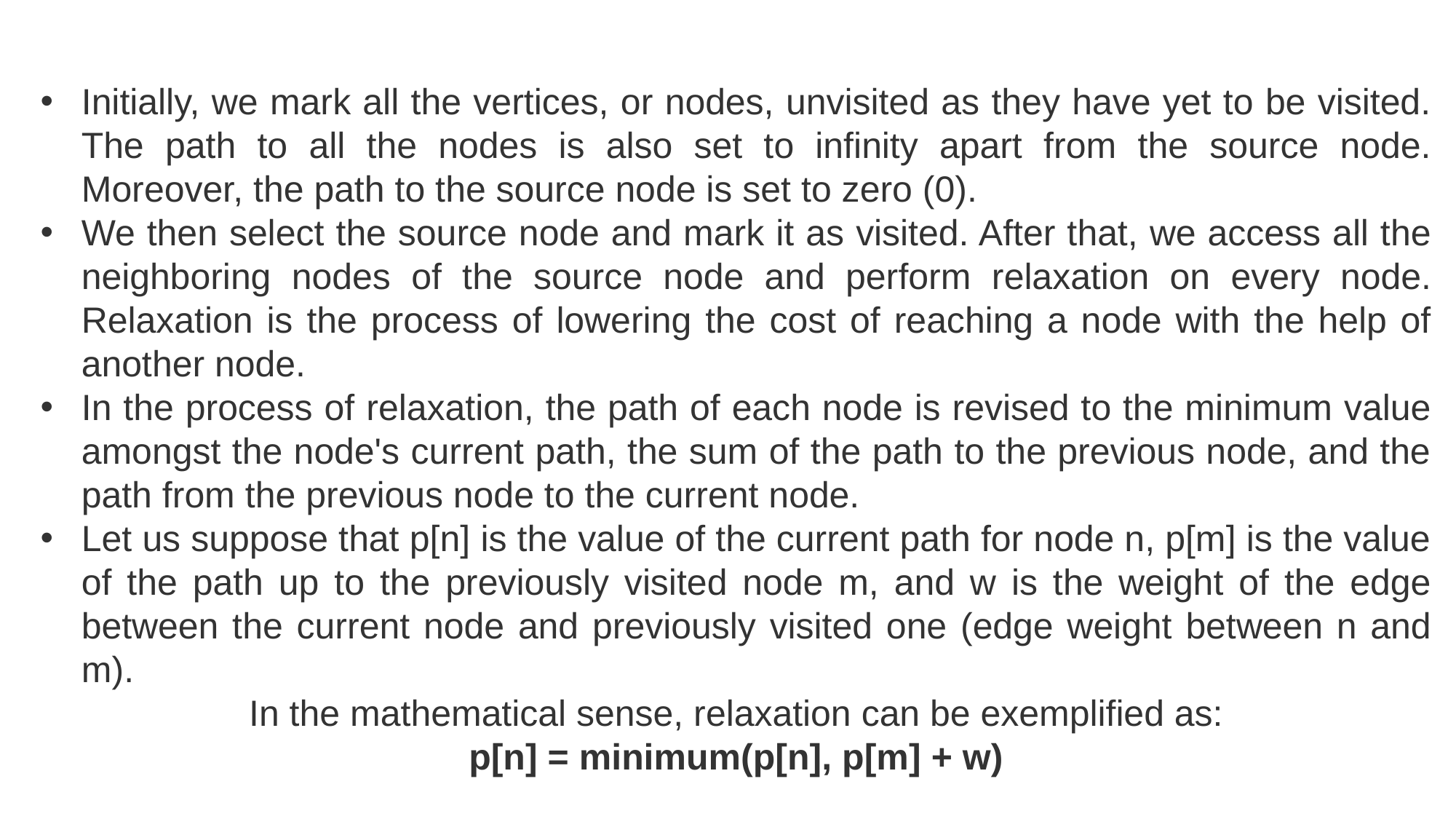

Initially, we mark all the vertices, or nodes, unvisited as they have yet to be visited. The path to all the nodes is also set to infinity apart from the source node. Moreover, the path to the source node is set to zero (0).
We then select the source node and mark it as visited. After that, we access all the neighboring nodes of the source node and perform relaxation on every node. Relaxation is the process of lowering the cost of reaching a node with the help of another node.
In the process of relaxation, the path of each node is revised to the minimum value amongst the node's current path, the sum of the path to the previous node, and the path from the previous node to the current node.
Let us suppose that p[n] is the value of the current path for node n, p[m] is the value of the path up to the previously visited node m, and w is the weight of the edge between the current node and previously visited one (edge weight between n and m).
In the mathematical sense, relaxation can be exemplified as:
p[n] = minimum(p[n], p[m] + w)